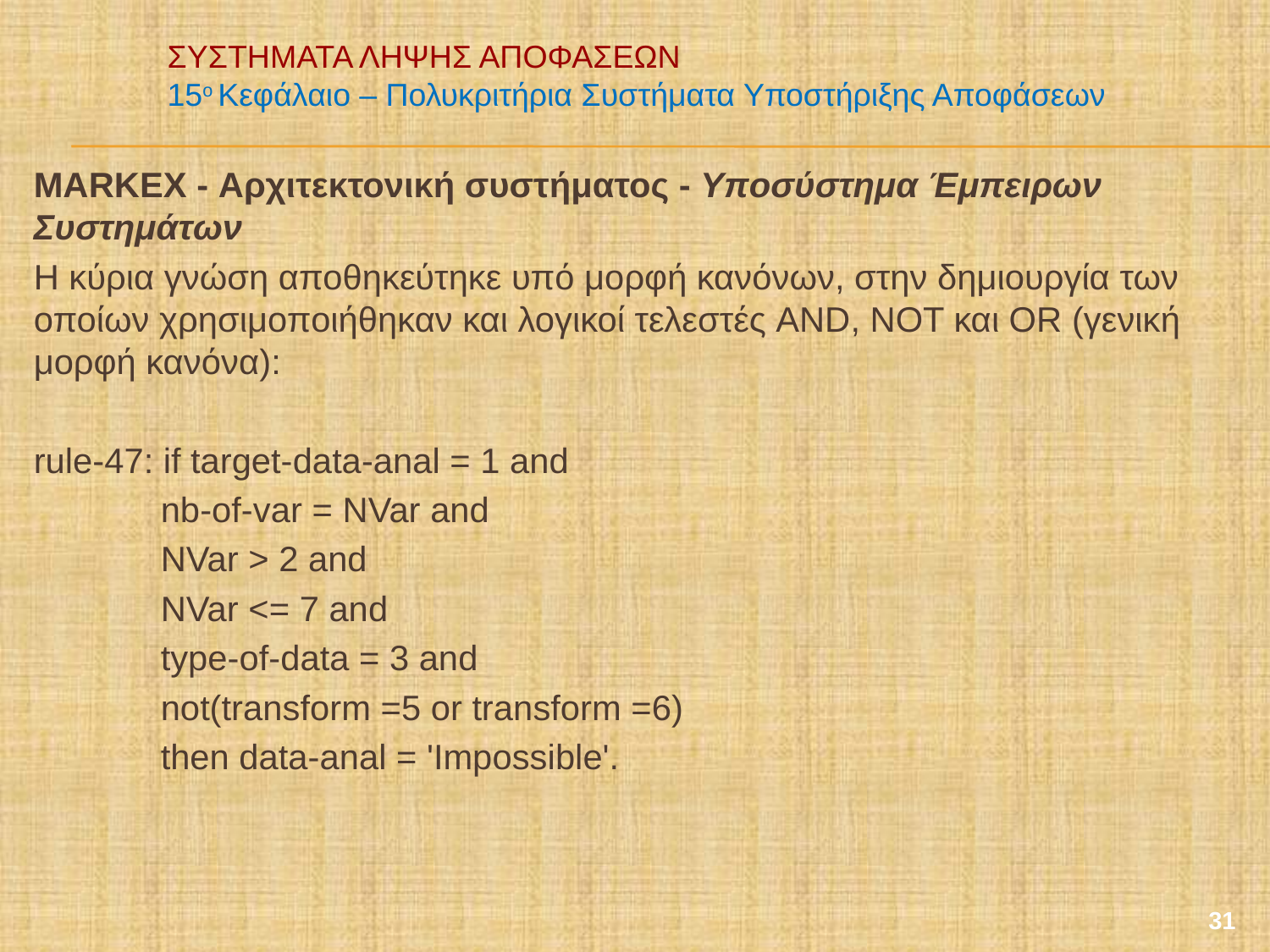

# ΣΥΣΤΗΜΑΤΑ ΛΗΨΗΣ ΑΠΟΦΑΣΕΩΝ 15ο Κεφάλαιο – Πολυκριτήρια Συστήματα Υποστήριξης Αποφάσεων
MARKEX - Αρχιτεκτονική συστήματος - Υποσύστημα Έμπειρων Συστημάτων
Η κύρια γνώση αποθηκεύτηκε υπό μορφή κανόνων, στην δημιουργία των οποίων χρησιμοποιήθηκαν και λογικοί τελεστές AND, NOT και OR (γενική μορφή κανόνα):

rule-47: if target-data-anal = 1 and
	nb-of-var = NVar and
	NVar > 2 and
	NVar <= 7 and
	type-of-data = 3 and
	not(transform =5 or transform =6)
	then data-anal = 'Impossible'.

31